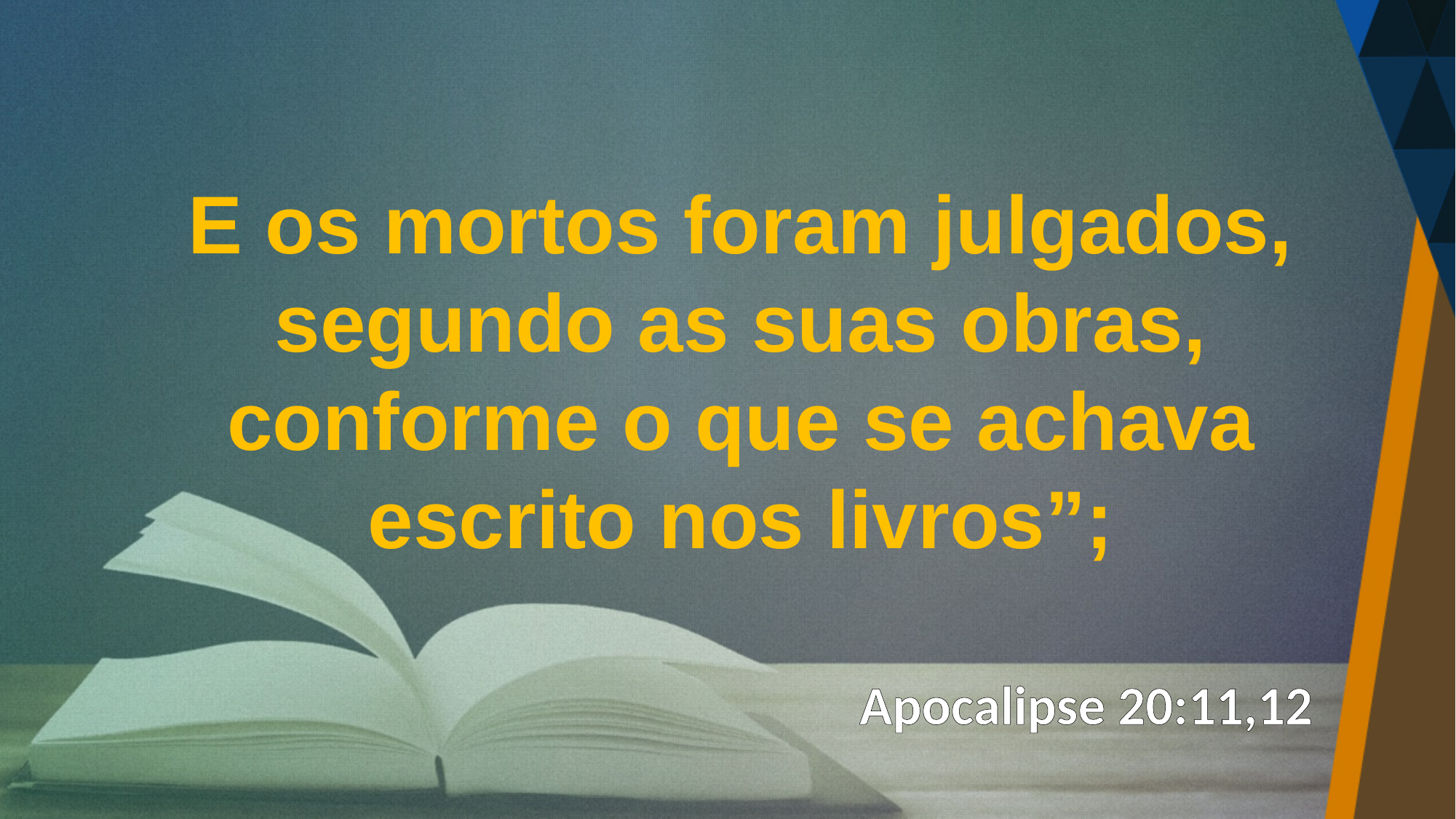

E os mortos foram julgados, segundo as suas obras, conforme o que se achava escrito nos livros”;
Apocalipse 20:11,12